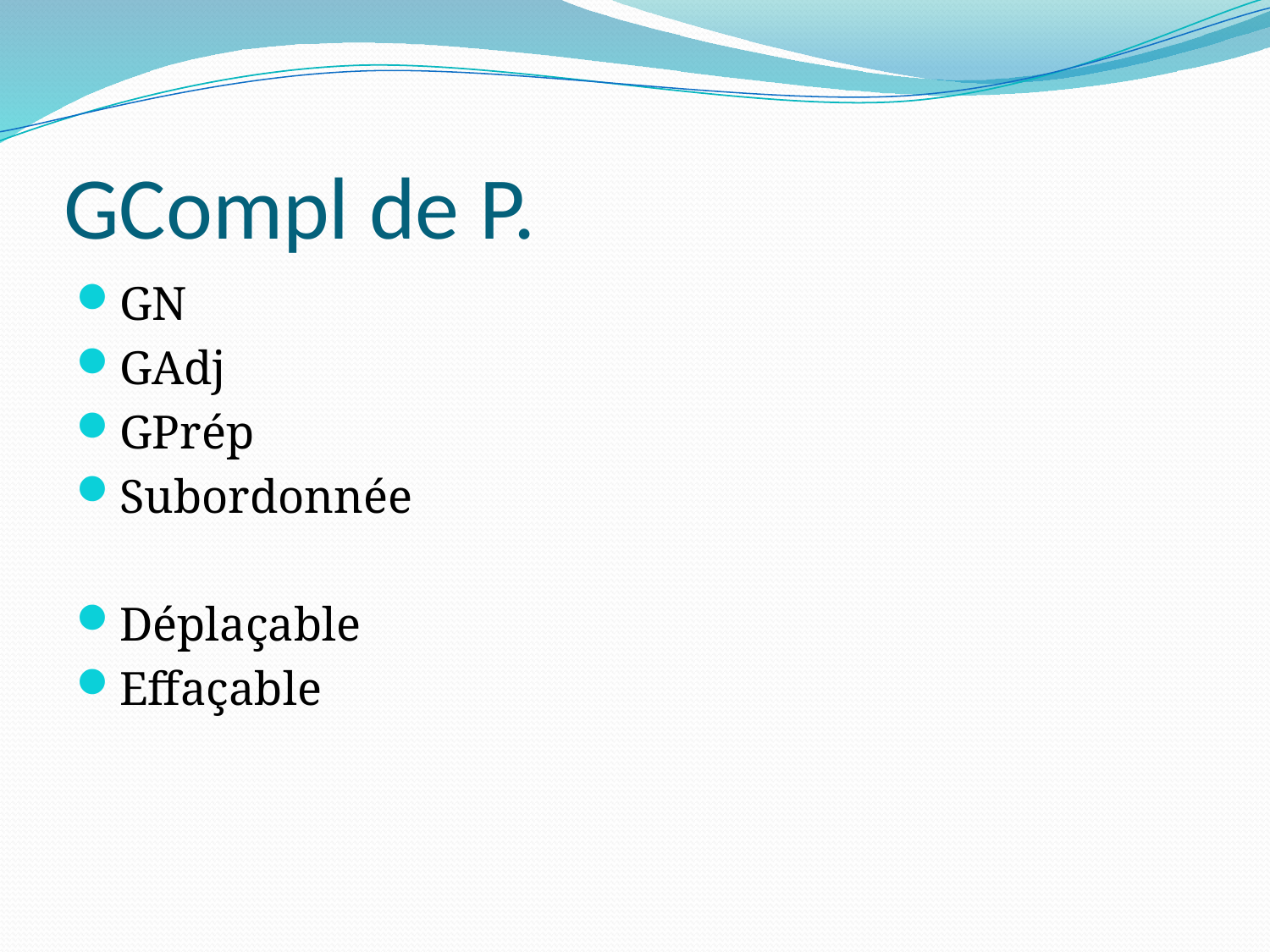

# GCompl de P.
GN
GAdj
GPrép
Subordonnée

Déplaçable
Effaçable